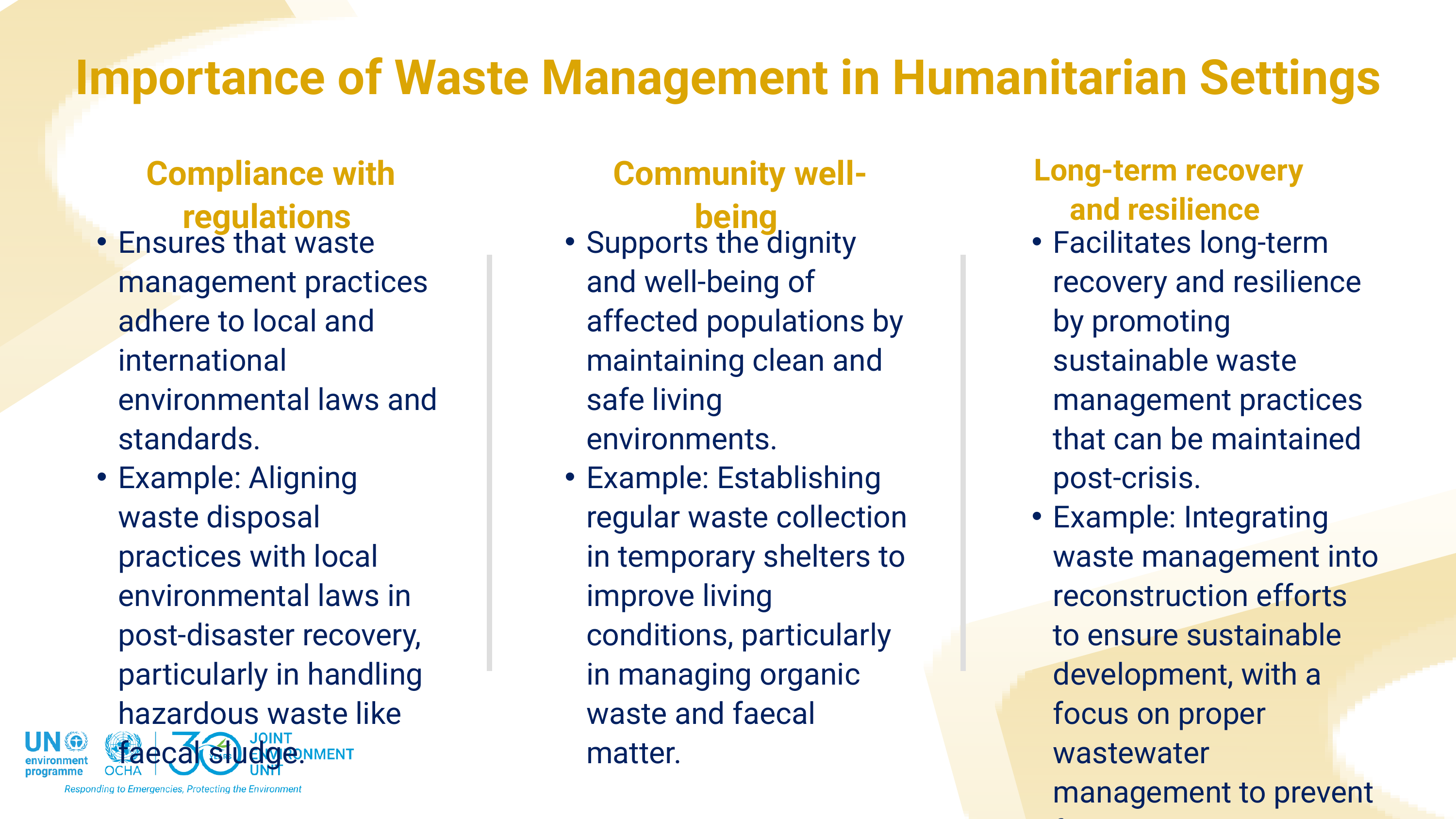

Importance of Waste Management in Humanitarian Settings
Long-term recovery and resilience
Compliance with regulations
Community well-being
Ensures that waste management practices adhere to local and international environmental laws and standards.
Example: Aligning waste disposal practices with local environmental laws in post-disaster recovery, particularly in handling hazardous waste like faecal sludge.
Supports the dignity and well-being of affected populations by maintaining clean and safe living environments.
Example: Establishing regular waste collection in temporary shelters to improve living conditions, particularly in managing organic waste and faecal matter.
Facilitates long-term recovery and resilience by promoting sustainable waste management practices that can be maintained post-crisis.
Example: Integrating waste management into reconstruction efforts to ensure sustainable development, with a focus on proper wastewater management to prevent future contamination.